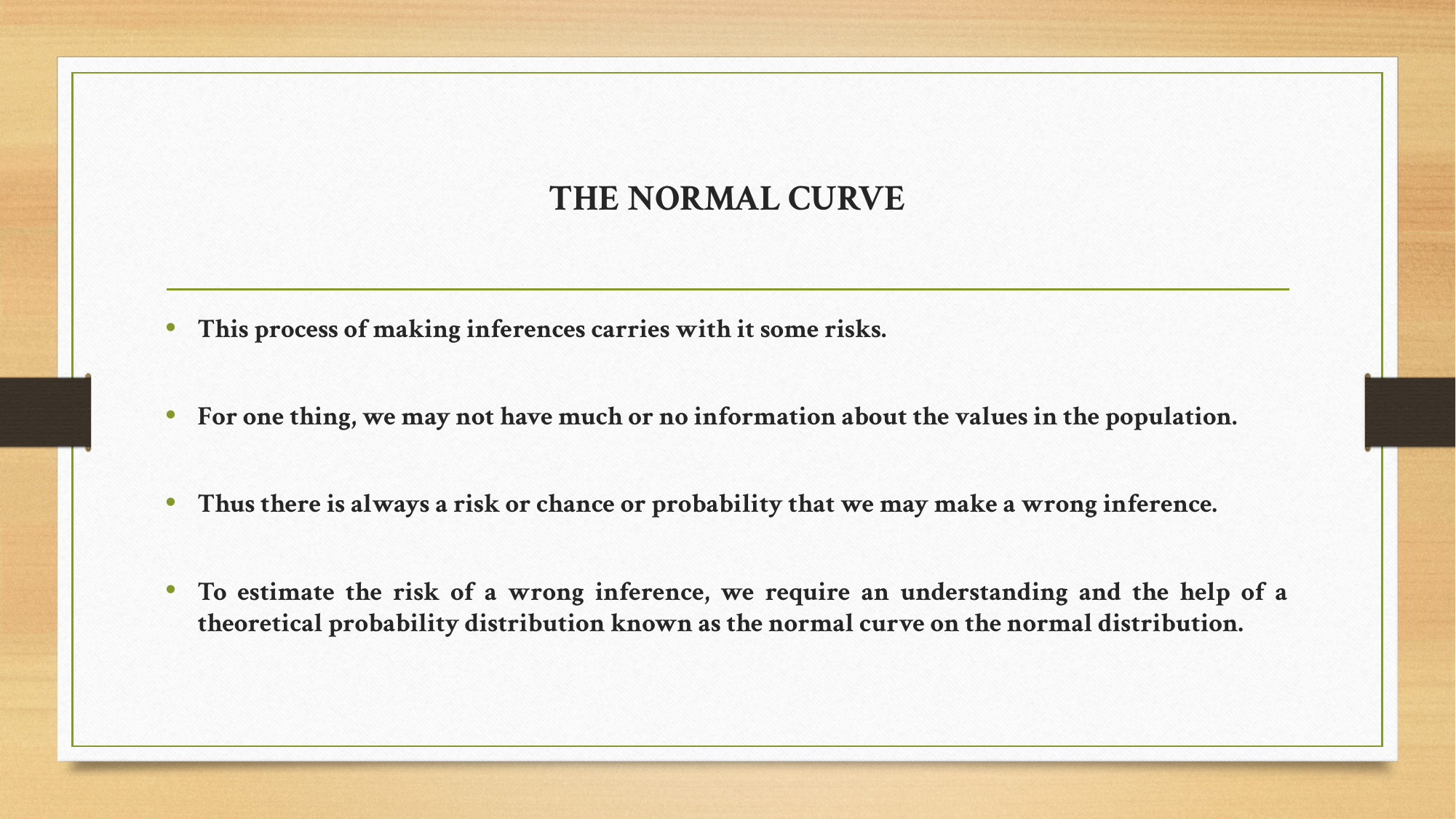

# THE NORMAL CURVE
This process of making inferences carries with it some risks.

For one thing, we may not have much or no information about the values in the population.

Thus there is always a risk or chance or probability that we may make a wrong inference.

To estimate the risk of a wrong inference, we require an understanding and the help of a theoretical probability distribution known as the normal curve on the normal distribution.